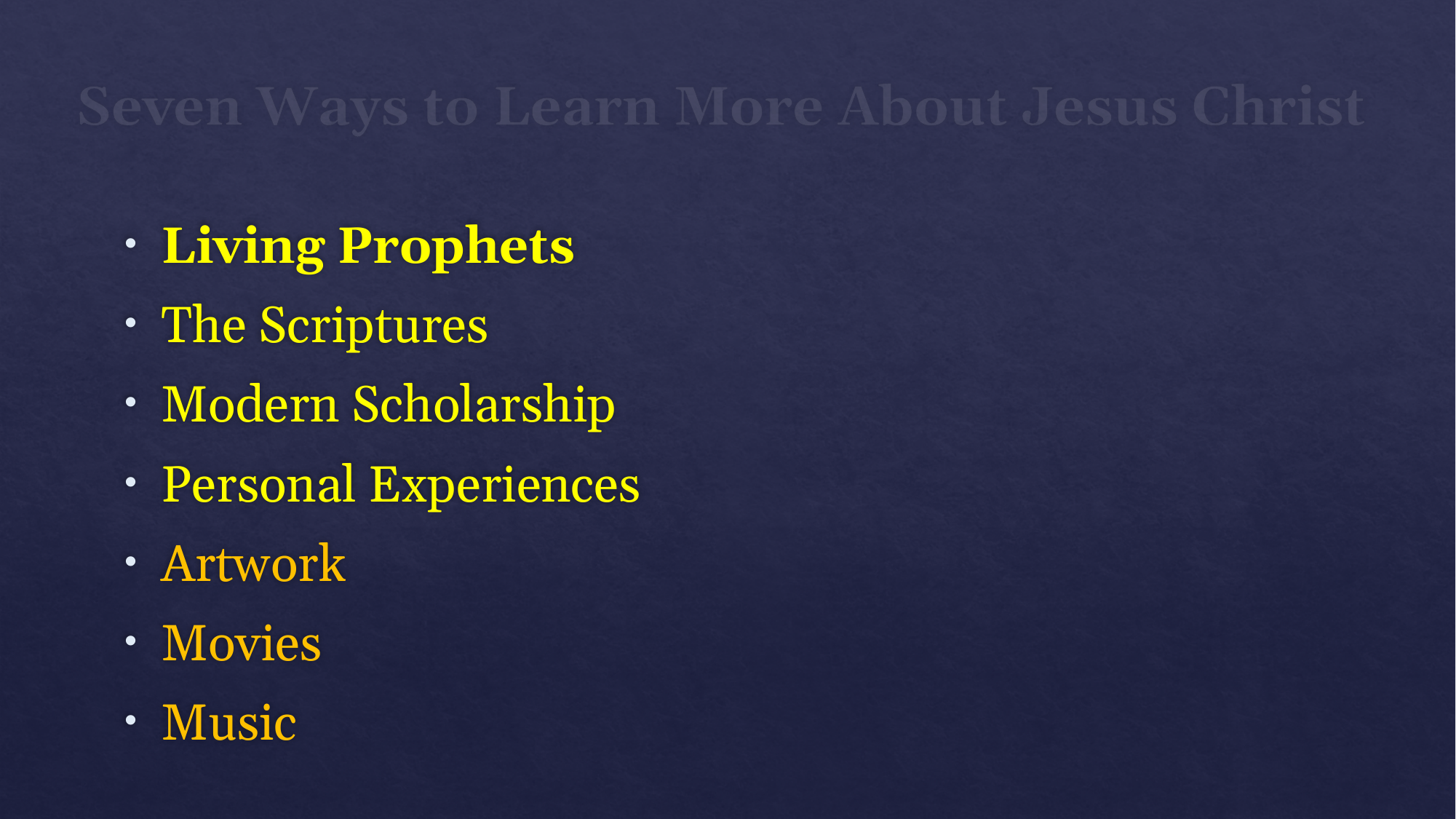

# Seven Ways to Learn More About Jesus Christ
Living Prophets
The Scriptures
Modern Scholarship
Personal Experiences
Artwork
Movies
Music